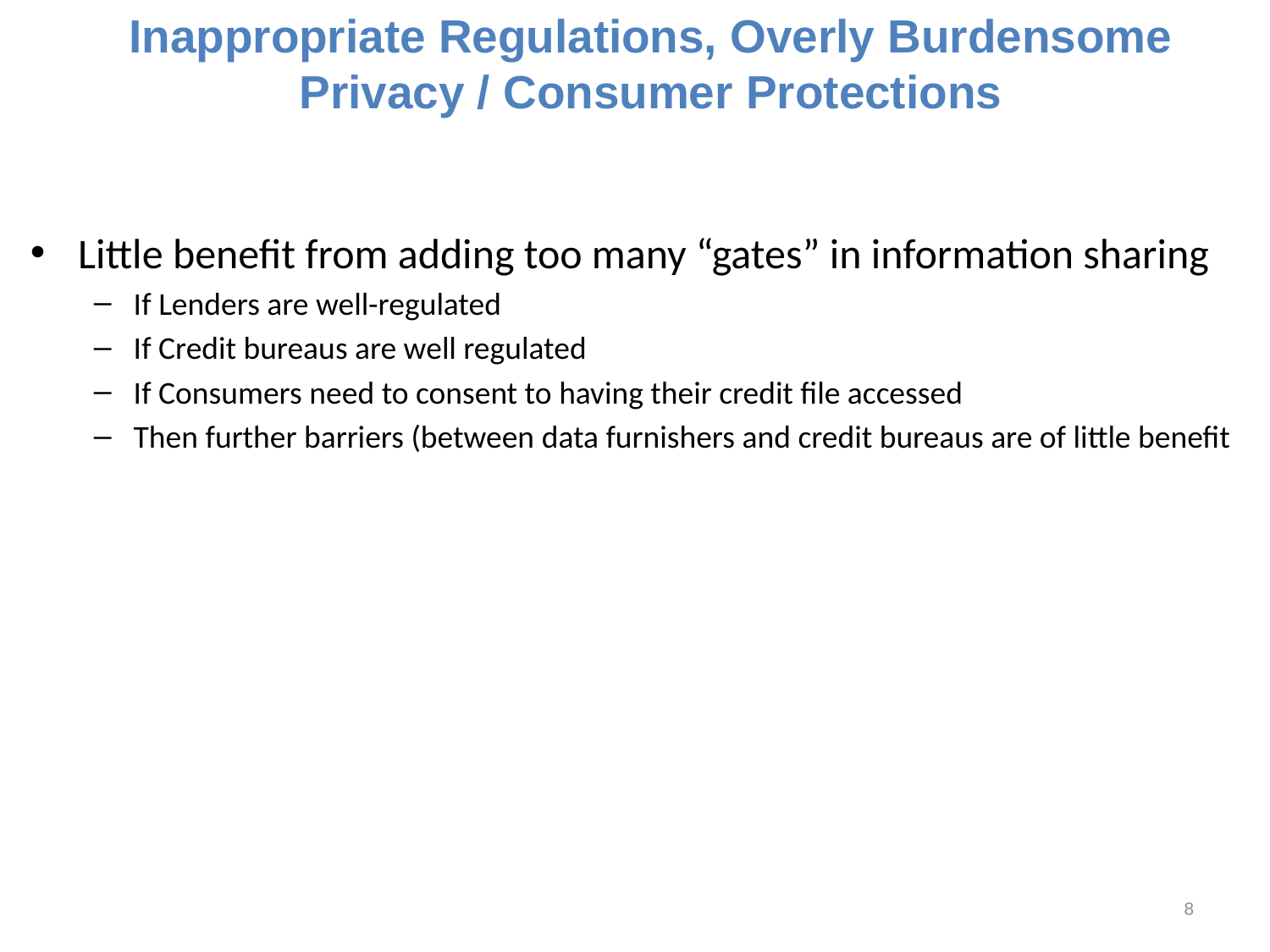

# Inappropriate Regulations, Overly Burdensome Privacy / Consumer Protections

Little benefit from adding too many “gates” in information sharing
If Lenders are well-regulated
If Credit bureaus are well regulated
If Consumers need to consent to having their credit file accessed
Then further barriers (between data furnishers and credit bureaus are of little benefit

8